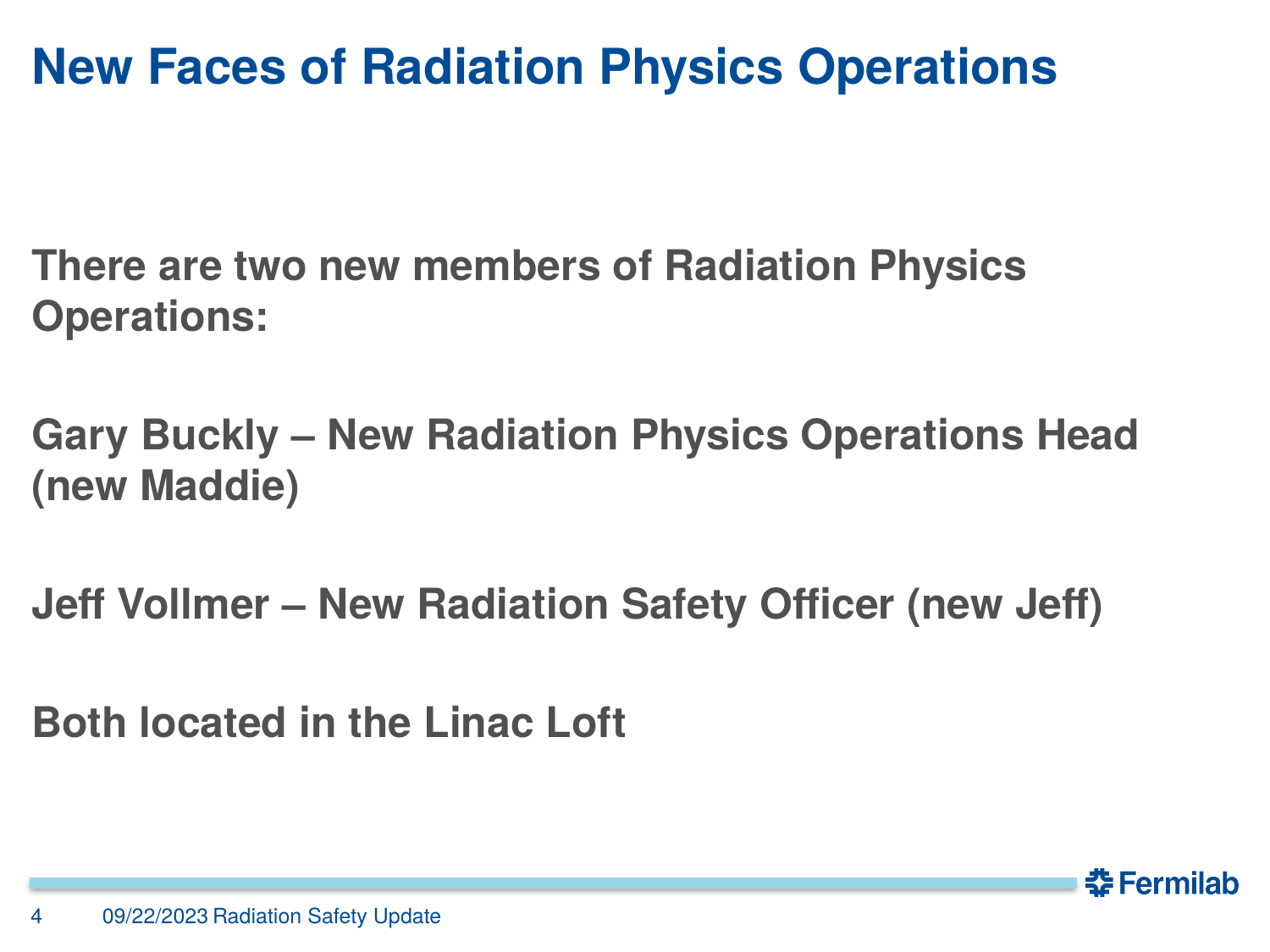

# New Faces of Radiation Physics Operations

There are two new members of Radiation Physics Operations:

Gary Buckly – New Radiation Physics Operations Head (new Maddie)

Jeff Vollmer – New Radiation Safety Officer (new Jeff)

Both located in the Linac Loft
4
09/22/2023
Radiation Safety Update